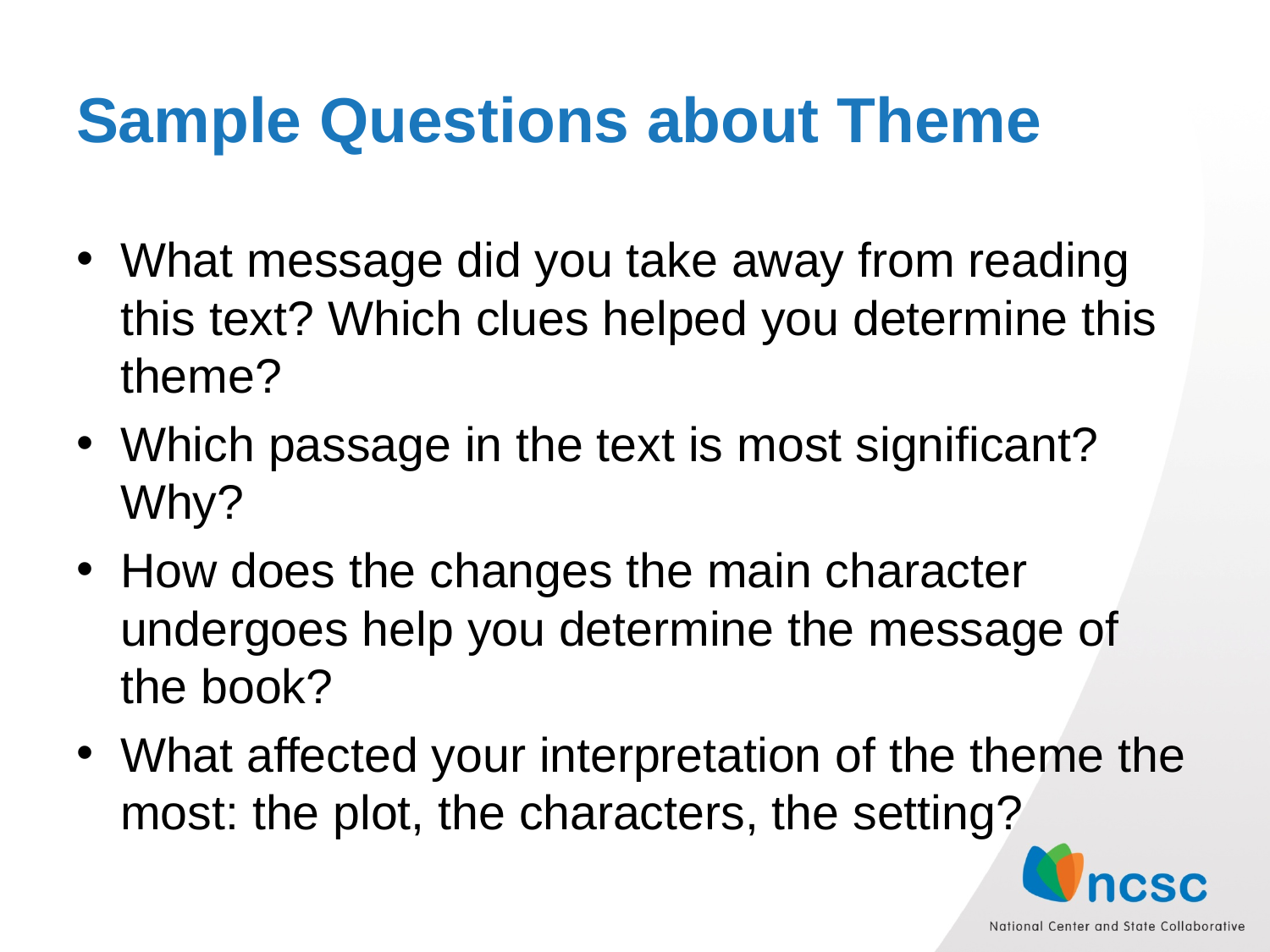

# Sample Questions about Theme
What message did you take away from reading this text? Which clues helped you determine this theme?
Which passage in the text is most significant? Why?
How does the changes the main character undergoes help you determine the message of the book?
What affected your interpretation of the theme the most: the plot, the characters, the setting?